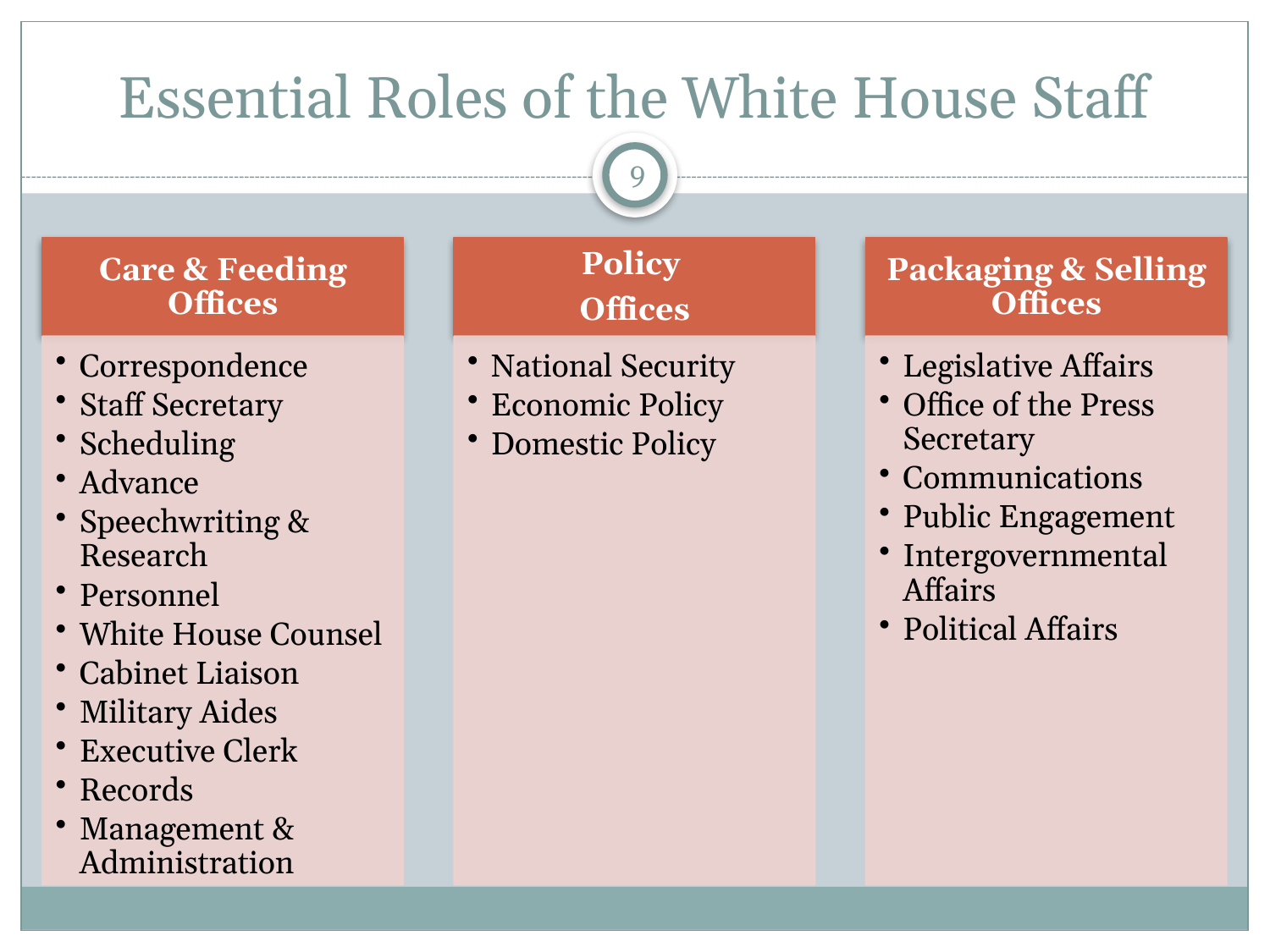

# Essential Roles of the White House Staff
9
Care & Feeding Offices
Correspondence
Staff Secretary
Scheduling
Advance
Speechwriting & Research
Personnel
White House Counsel
Cabinet Liaison
Military Aides
Executive Clerk
Records
Management & Administration
Policy
Offices
National Security
Economic Policy
Domestic Policy
Packaging & Selling Offices
Legislative Affairs
Office of the Press Secretary
Communications
Public Engagement
Intergovernmental Affairs
Political Affairs